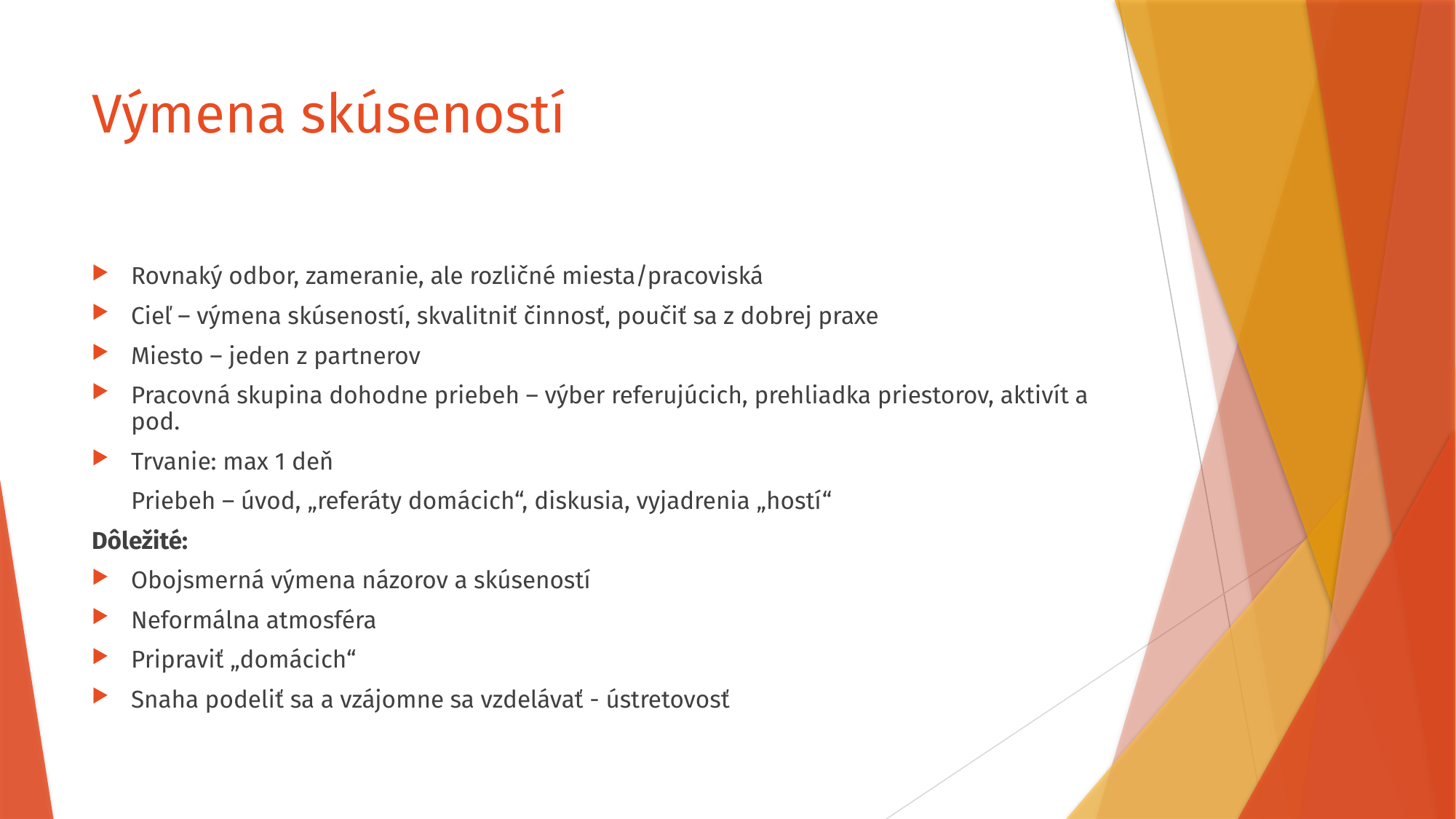

# Výmena skúseností
Rovnaký odbor, zameranie, ale rozličné miesta/pracoviská
Cieľ – výmena skúseností, skvalitniť činnosť, poučiť sa z dobrej praxe
Miesto – jeden z partnerov
Pracovná skupina dohodne priebeh – výber referujúcich, prehliadka priestorov, aktivít a pod.
Trvanie: max 1 deň
	Priebeh – úvod, „referáty domácich“, diskusia, vyjadrenia „hostí“
Dôležité:
Obojsmerná výmena názorov a skúseností
Neformálna atmosféra
Pripraviť „domácich“
Snaha podeliť sa a vzájomne sa vzdelávať - ústretovosť